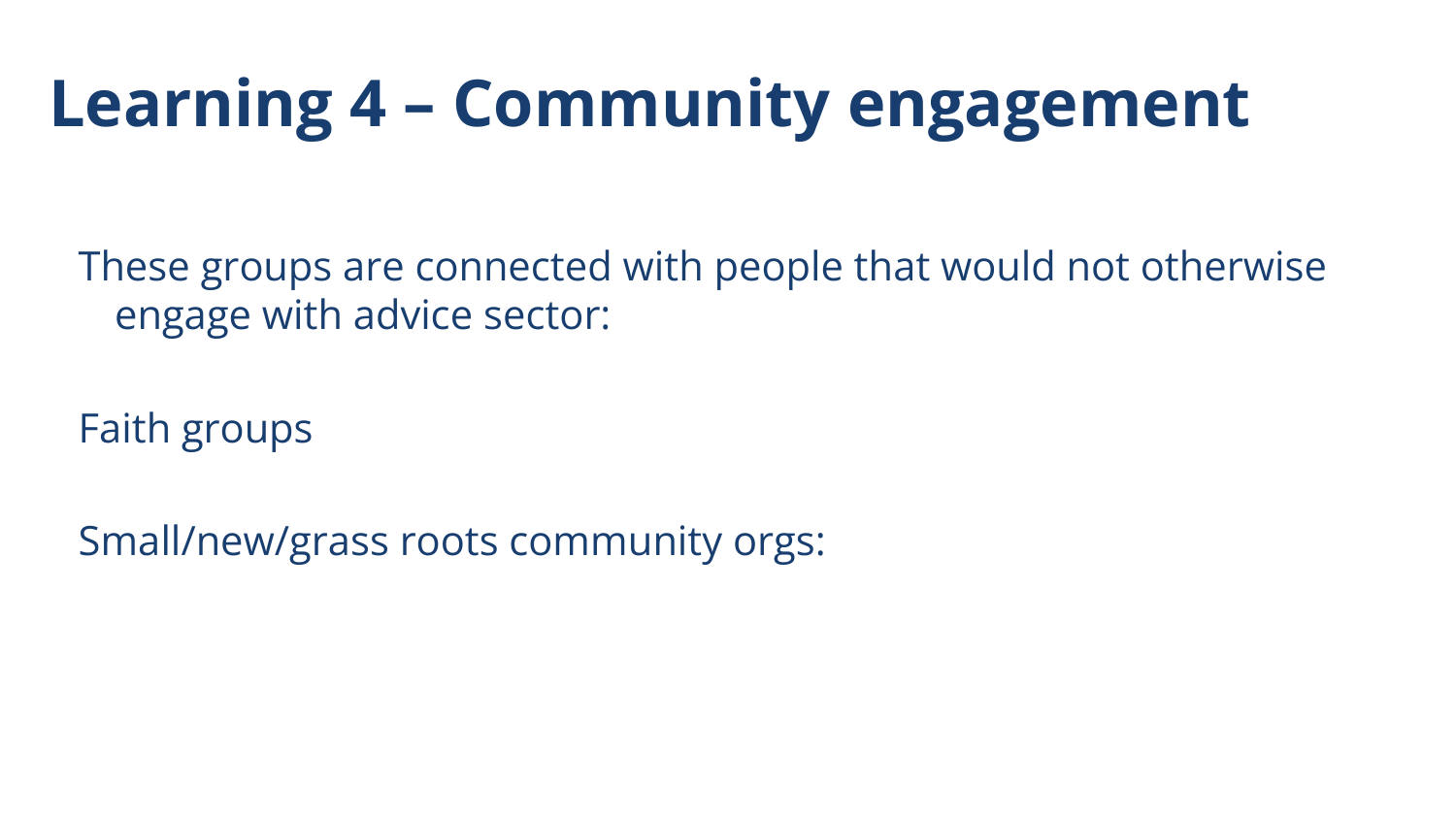

# Learning 4 – Community engagement

These groups are connected with people that would not otherwise engage with advice sector:

Faith groups

Small/new/grass roots community orgs: